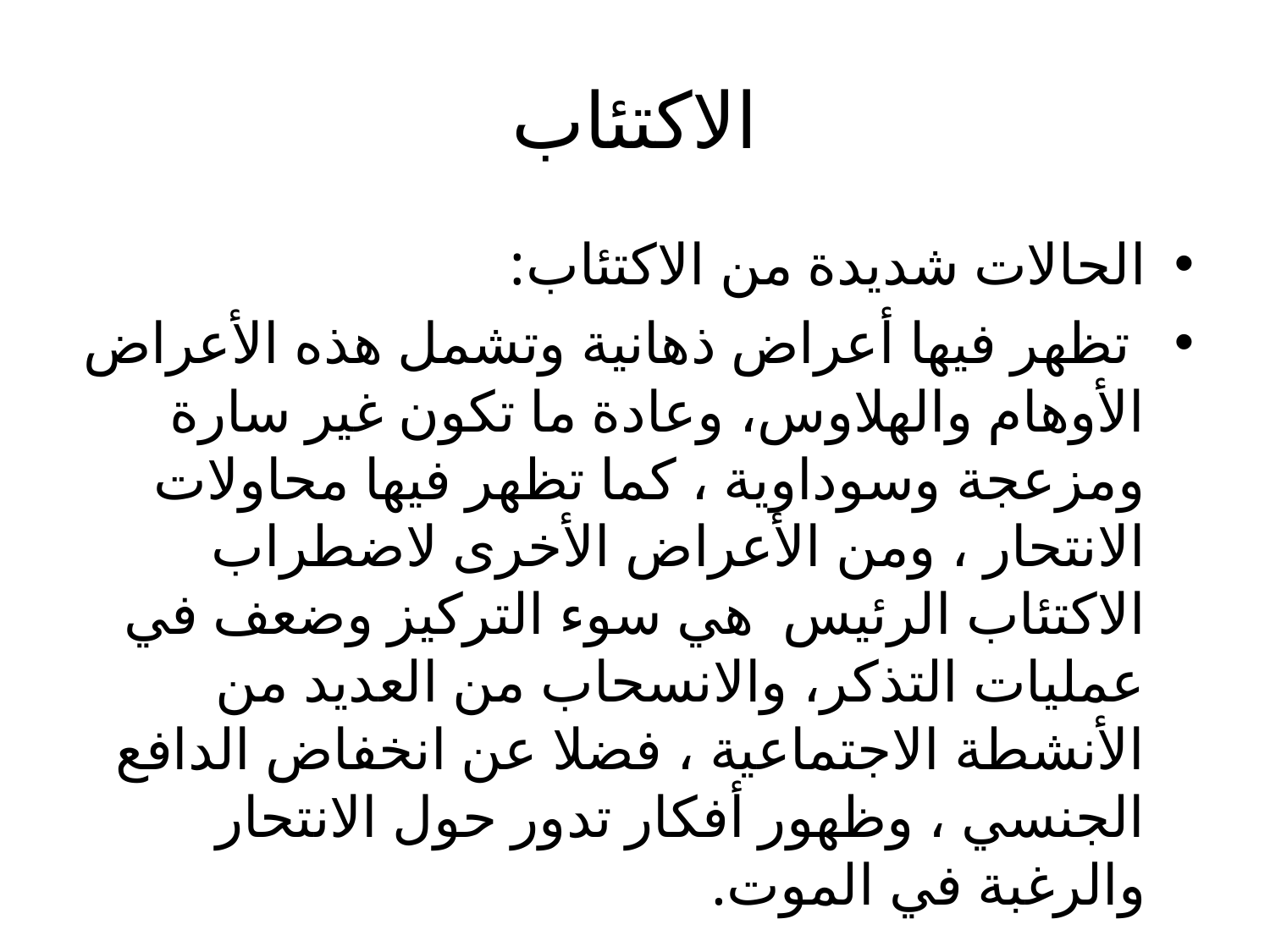

# الاكتئاب
الحالات شديدة من الاكتئاب:
 تظهر فيها أعراض ذهانية وتشمل هذه الأعراض الأوهام والهلاوس، وعادة ما تكون غير سارة ومزعجة وسوداوية ، كما تظهر فيها محاولات الانتحار ، ومن الأعراض الأخرى لاضطراب الاكتئاب الرئيس  هي سوء التركيز وضعف في عمليات التذكر، والانسحاب من العديد من الأنشطة الاجتماعية ، فضلا عن انخفاض الدافع الجنسي ، وظهور أفكار تدور حول الانتحار والرغبة في الموت.